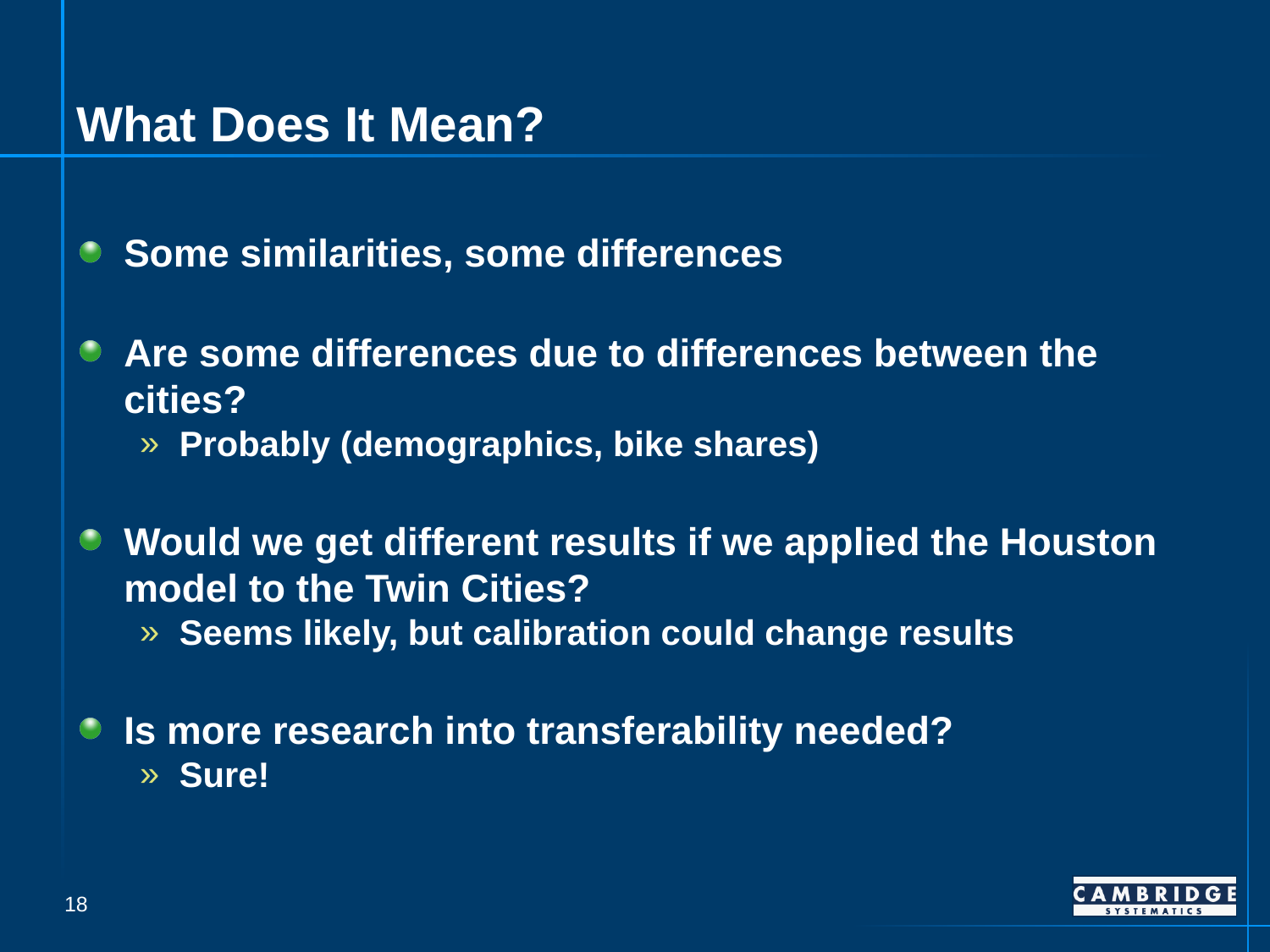

# What Does It Mean?
Some similarities, some differences
Are some differences due to differences between the cities?
Probably (demographics, bike shares)
Would we get different results if we applied the Houston model to the Twin Cities?
Seems likely, but calibration could change results
Is more research into transferability needed?
Sure!
18